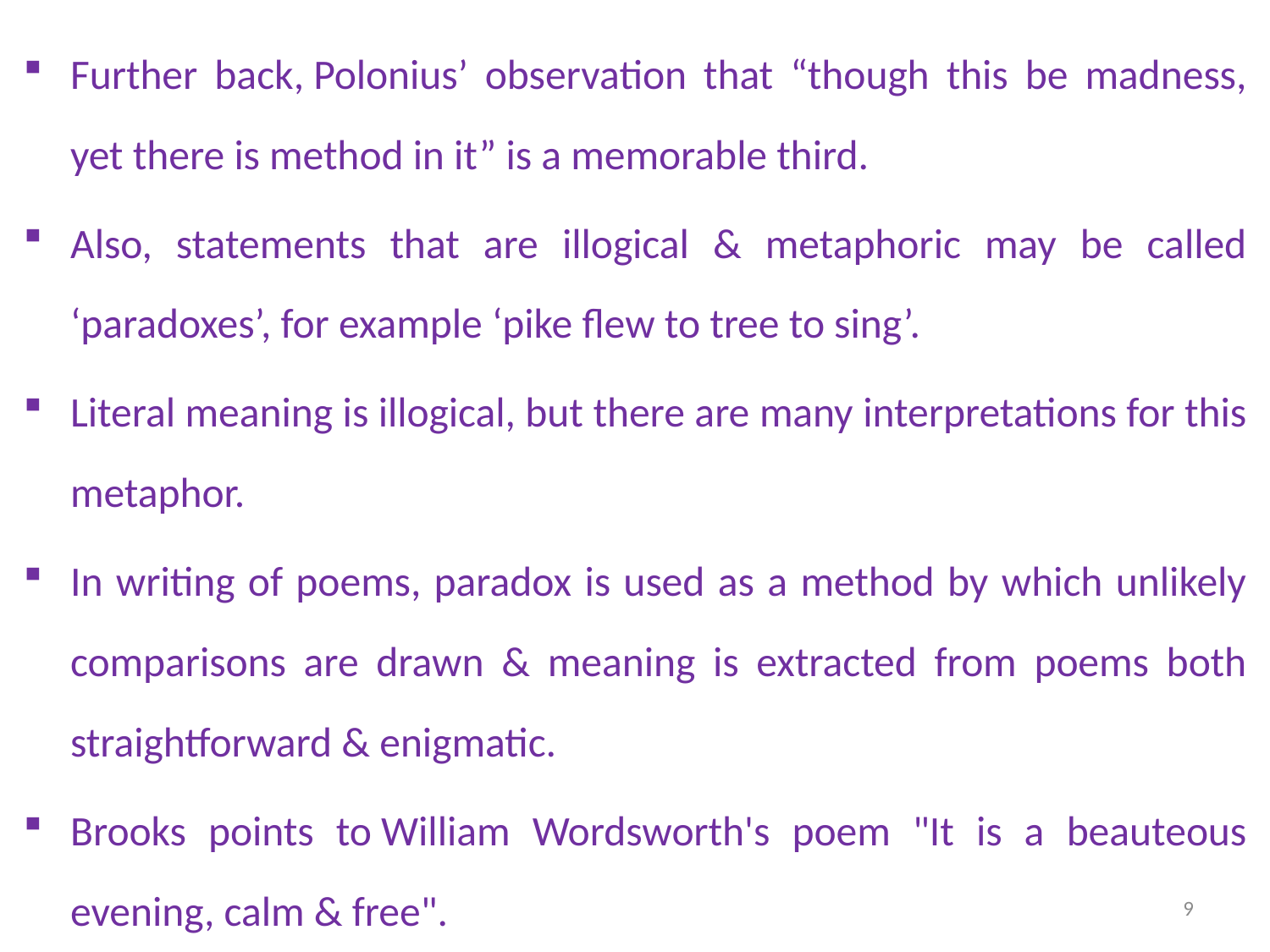

Further back, Polonius’ observation that “though this be madness, yet there is method in it” is a memorable third.
Also, statements that are illogical & metaphoric may be called ‘paradoxes’, for example ‘pike flew to tree to sing’.
Literal meaning is illogical, but there are many interpretations for this metaphor.
In writing of poems, paradox is used as a method by which unlikely comparisons are drawn & meaning is extracted from poems both straightforward & enigmatic.
Brooks points to William Wordsworth's poem "It is a beauteous evening, calm & free".
9